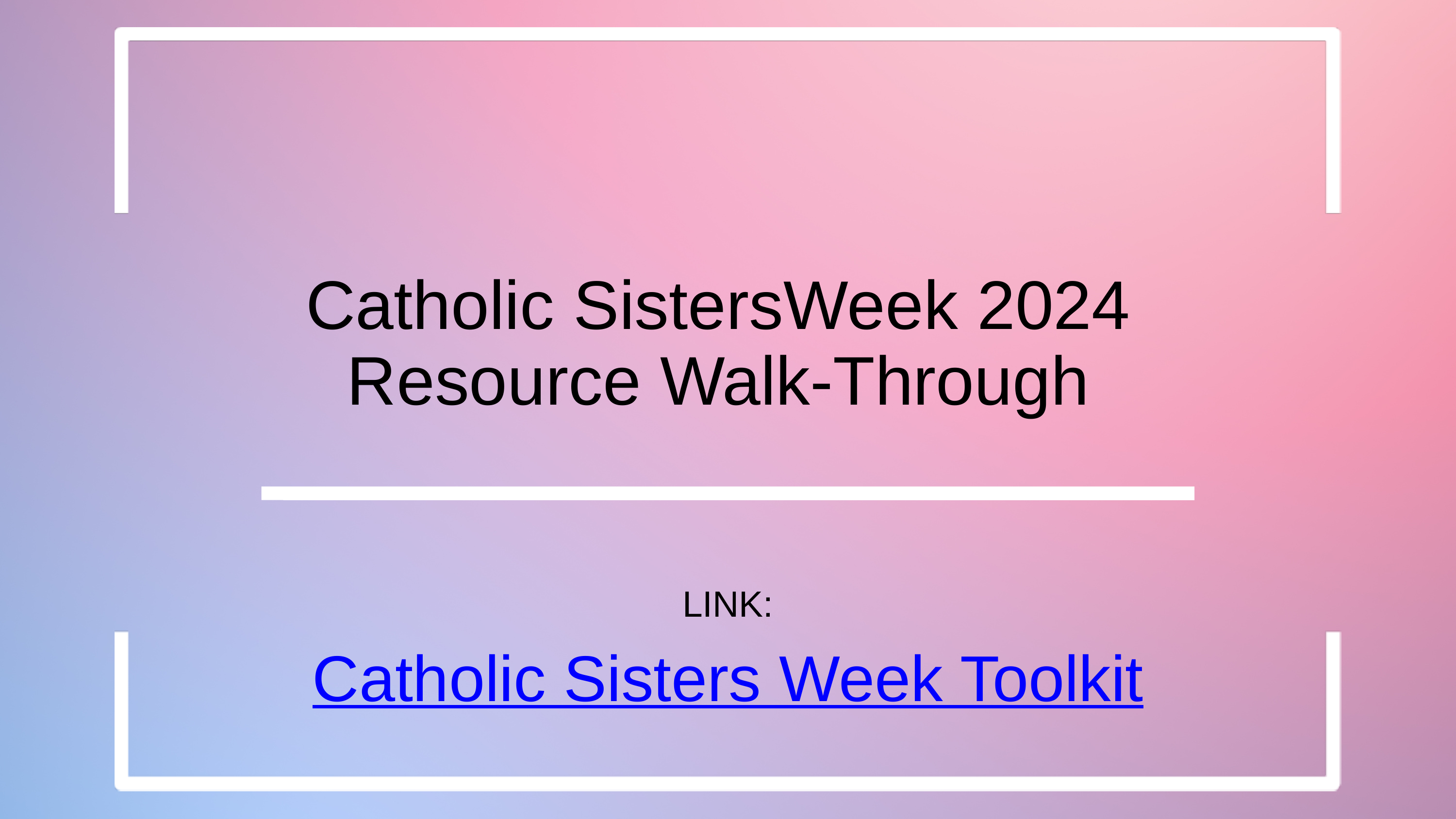

Catholic SistersWeek 2024
Resource Walk-Through

LINK:
Catholic Sisters Week Toolkit